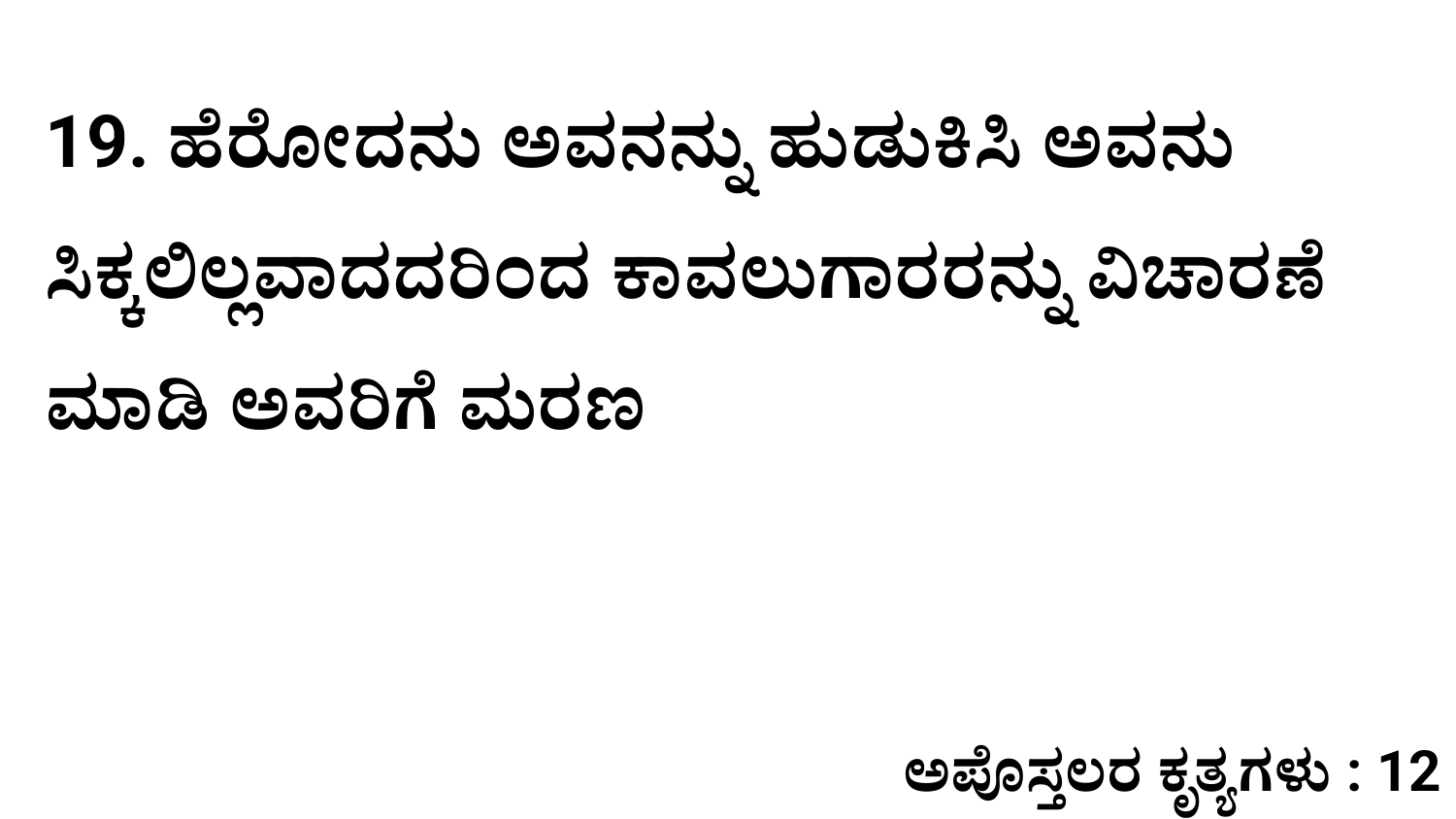

19. ಹೆರೋದನು ಅವನನ್ನು ಹುಡುಕಿಸಿ ಅವನು ಸಿಕ್ಕಲಿಲ್ಲವಾದದರಿಂದ ಕಾವಲುಗಾರರನ್ನು ವಿಚಾರಣೆ ಮಾಡಿ ಅವರಿಗೆ ಮರಣ
ಅಪೊಸ್ತಲರ ಕೃತ್ಯಗಳು : 12